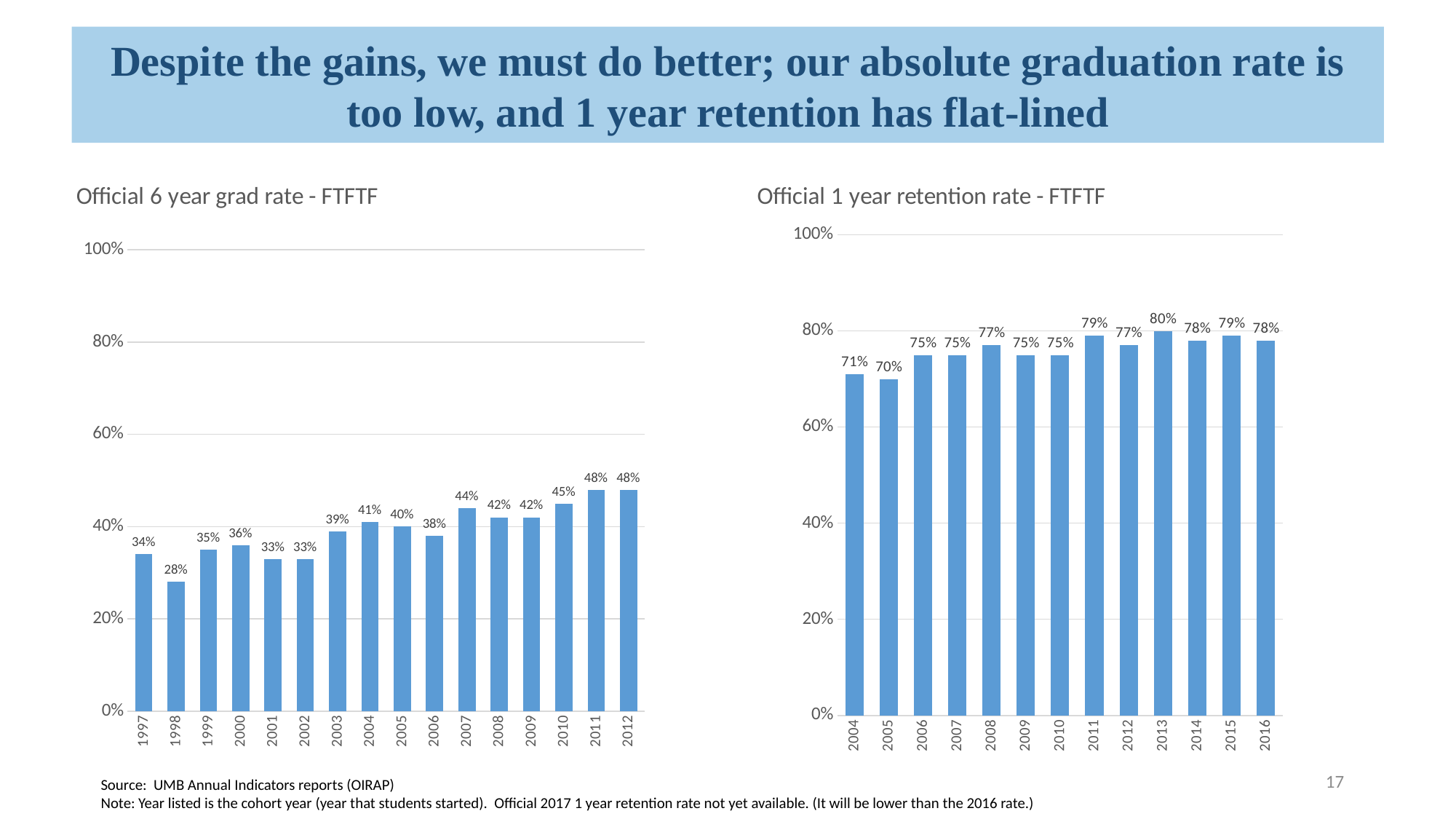

Despite the gains, we must do better; our absolute graduation rate is too low, and 1 year retention has flat-lined

### Chart: Official 6 year grad rate - FTFTF

| Category | Series 1 |
|---|---|
| 1997 | 0.34 |
| 1998 | 0.28 |
| 1999 | 0.35 |
| 2000 | 0.36 |
| 2001 | 0.33 |
| 2002 | 0.33 |
| 2003 | 0.39 |
| 2004 | 0.41 |
| 2005 | 0.4 |
| 2006 | 0.38 |
| 2007 | 0.44 |
| 2008 | 0.42 |
| 2009 | 0.42 |
| 2010 | 0.45 |
| 2011 | 0.48 |
| 2012 | 0.48 |

### Chart: Official 1 year retention rate - FTFTF

| Category | Series 1 |
|---|---|
| 2004 | 0.71 |
| 2005 | 0.7 |
| 2006 | 0.75 |
| 2007 | 0.75 |
| 2008 | 0.77 |
| 2009 | 0.75 |
| 2010 | 0.75 |
| 2011 | 0.79 |
| 2012 | 0.77 |
| 2013 | 0.8 |
| 2014 | 0.78 |
| 2015 | 0.79 |
| 2016 | 0.78 |
17
Source:  UMB Annual Indicators reports (OIRAP)
Note: Year listed is the cohort year (year that students started).  Official 2017 1 year retention rate not yet available. (It will be lower than the 2016 rate.)